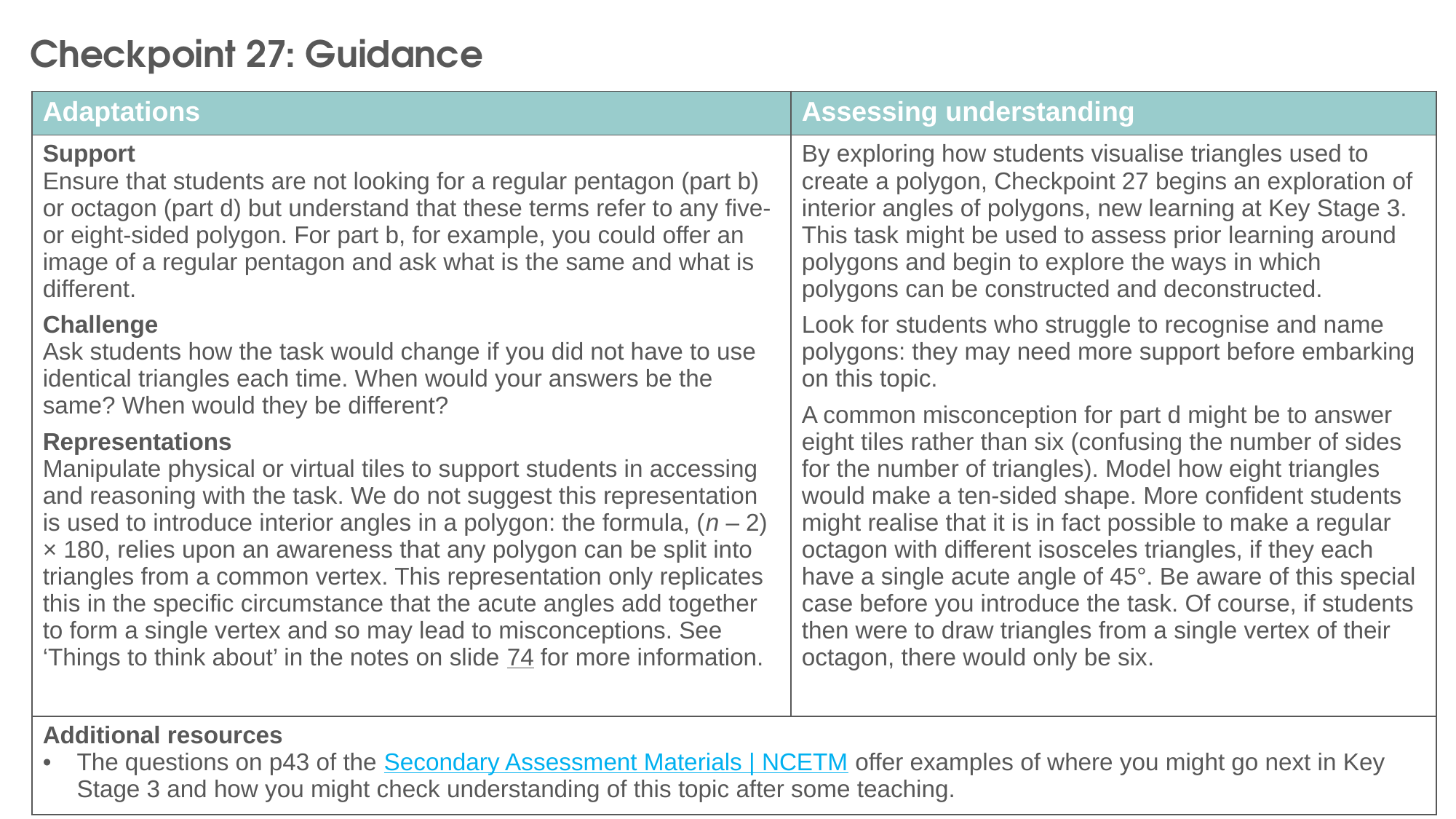

Checkpoint 27: Guidance
| Adaptations | Assessing understanding |
| --- | --- |
| Support Ensure that students are not looking for a regular pentagon (part b) or octagon (part d) but understand that these terms refer to any five- or eight-sided polygon. For part b, for example, you could offer an image of a regular pentagon and ask what is the same and what is different. Challenge Ask students how the task would change if you did not have to use identical triangles each time. When would your answers be the same? When would they be different? Representations Manipulate physical or virtual tiles to support students in accessing and reasoning with the task. We do not suggest this representation is used to introduce interior angles in a polygon: the formula, (n – 2) × 180, relies upon an awareness that any polygon can be split into triangles from a common vertex. This representation only replicates this in the specific circumstance that the acute angles add together to form a single vertex and so may lead to misconceptions. See ‘Things to think about’ in the notes on slide 74 for more information. | By exploring how students visualise triangles used to create a polygon, Checkpoint 27 begins an exploration of interior angles of polygons, new learning at Key Stage 3. This task might be used to assess prior learning around polygons and begin to explore the ways in which polygons can be constructed and deconstructed. Look for students who struggle to recognise and name polygons: they may need more support before embarking on this topic. A common misconception for part d might be to answer eight tiles rather than six (confusing the number of sides for the number of triangles). Model how eight triangles would make a ten-sided shape. More confident students might realise that it is in fact possible to make a regular octagon with different isosceles triangles, if they each have a single acute angle of 45°. Be aware of this special case before you introduce the task. Of course, if students then were to draw triangles from a single vertex of their octagon, there would only be six. |
| Additional resources The questions on p43 of the Secondary Assessment Materials | NCETM offer examples of where you might go next in Key Stage 3 and how you might check understanding of this topic after some teaching. |  |